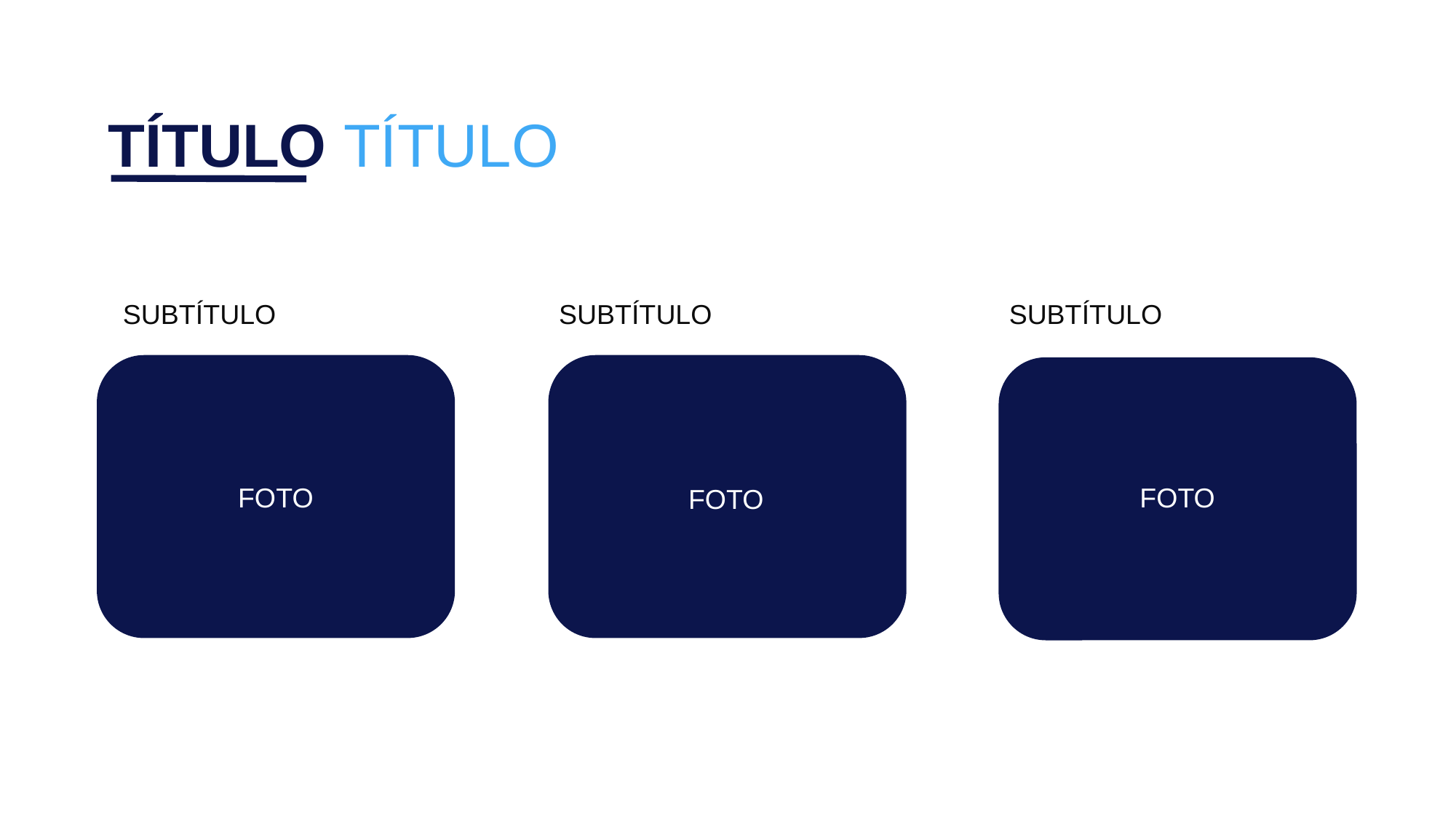

TÍTULO TÍTULO
SUBTÍTULO
SUBTÍTULO
SUBTÍTULO

FOTO
FOTO
FOTO